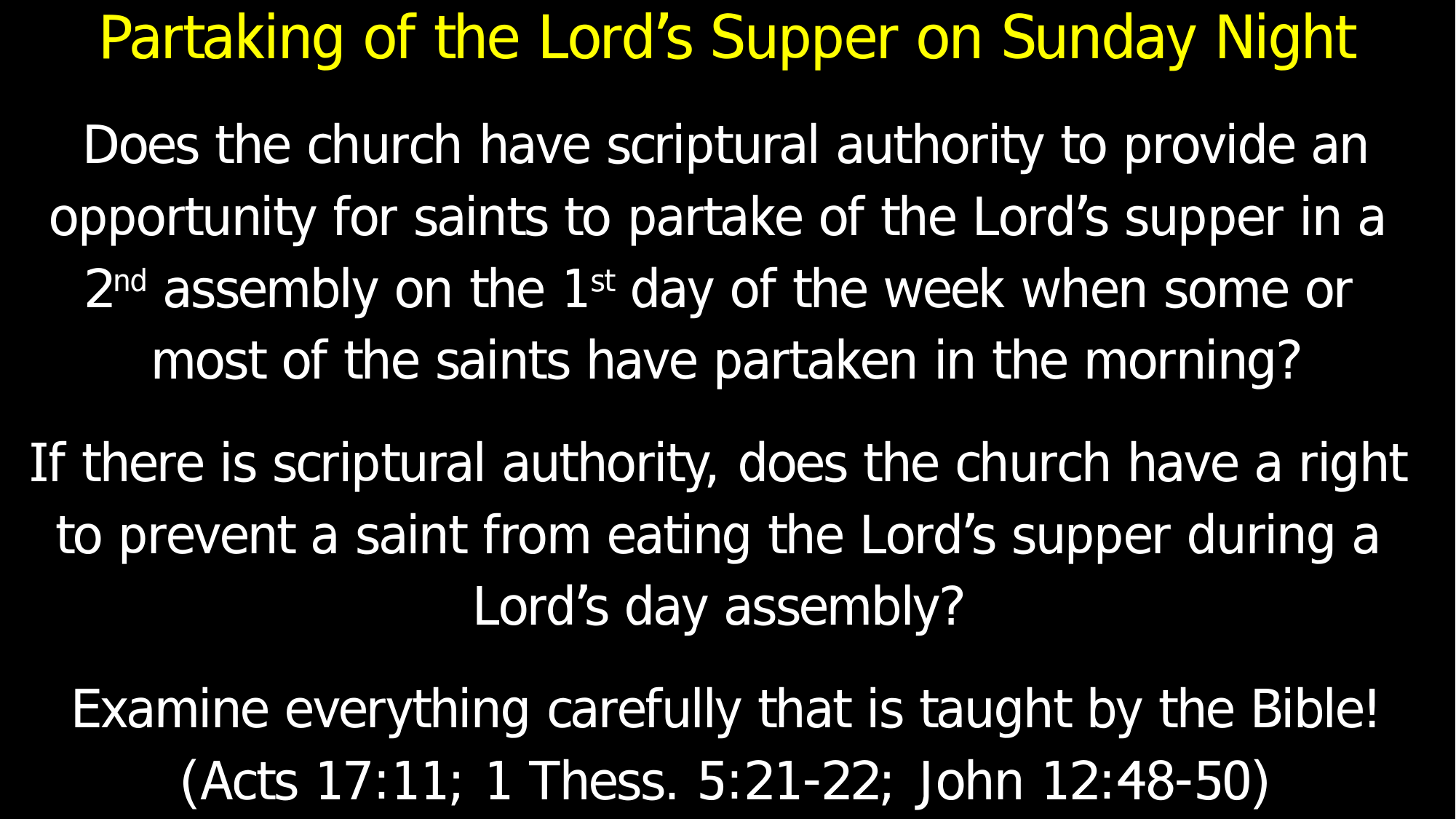

# Partaking of the Lord’s Supper on Sunday Night
Does the church have scriptural authority to provide an
opportunity for saints to partake of the Lord’s supper in a
2nd assembly on the 1st day of the week when some or
most of the saints have partaken in the morning?

If there is scriptural authority, does the church have a right
to prevent a saint from eating the Lord’s supper during a
Lord’s day assembly?

Examine everything carefully that is taught by the Bible!
(Acts 17:11; 1 Thess. 5:21-22; John 12:48-50)